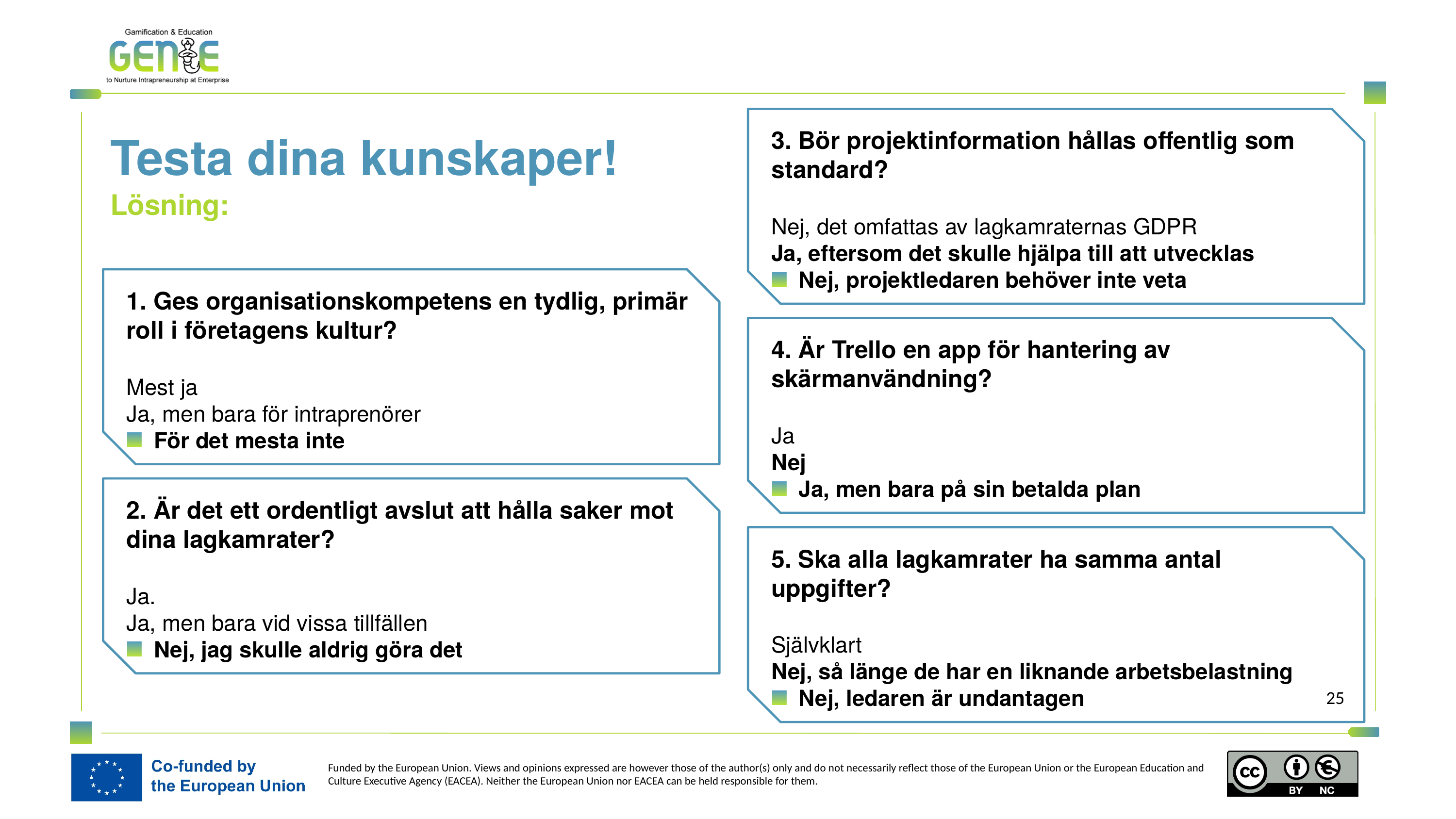

3. Bör projektinformation hållas offentlig som standard?

Nej, det omfattas av lagkamraternas GDPR
Ja, eftersom det skulle hjälpa till att utvecklas
Nej, projektledaren behöver inte veta
Testa dina kunskaper!

Lösning:
1. Ges organisationskompetens en tydlig, primär roll i företagens kultur?

Mest ja
Ja, men bara för intraprenörer
För det mesta inte
4. Är Trello en app för hantering av skärmanvändning?

Ja
Nej
Ja, men bara på sin betalda plan
2. Är det ett ordentligt avslut att hålla saker mot dina lagkamrater?

Ja.
Ja, men bara vid vissa tillfällen
Nej, jag skulle aldrig göra det
5. Ska alla lagkamrater ha samma antal uppgifter?

Självklart
Nej, så länge de har en liknande arbetsbelastning
Nej, ledaren är undantagen